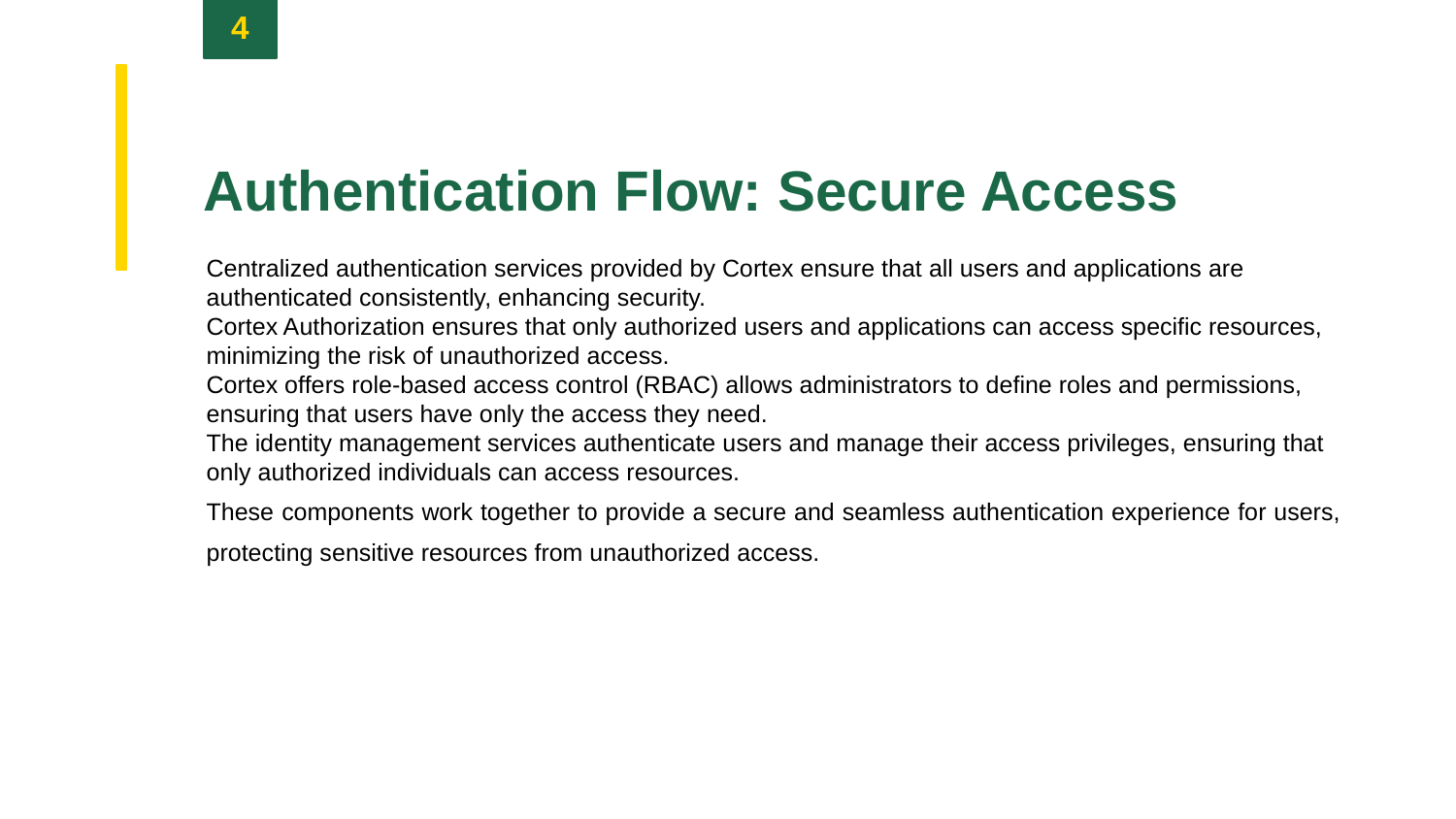

4

Authentication Flow: Secure Access
Centralized authentication services provided by Cortex ensure that all users and applications are authenticated consistently, enhancing security.
Cortex Authorization ensures that only authorized users and applications can access specific resources, minimizing the risk of unauthorized access.
Cortex offers role-based access control (RBAC) allows administrators to define roles and permissions, ensuring that users have only the access they need.
The identity management services authenticate users and manage their access privileges, ensuring that only authorized individuals can access resources.
These components work together to provide a secure and seamless authentication experience for users, protecting sensitive resources from unauthorized access.